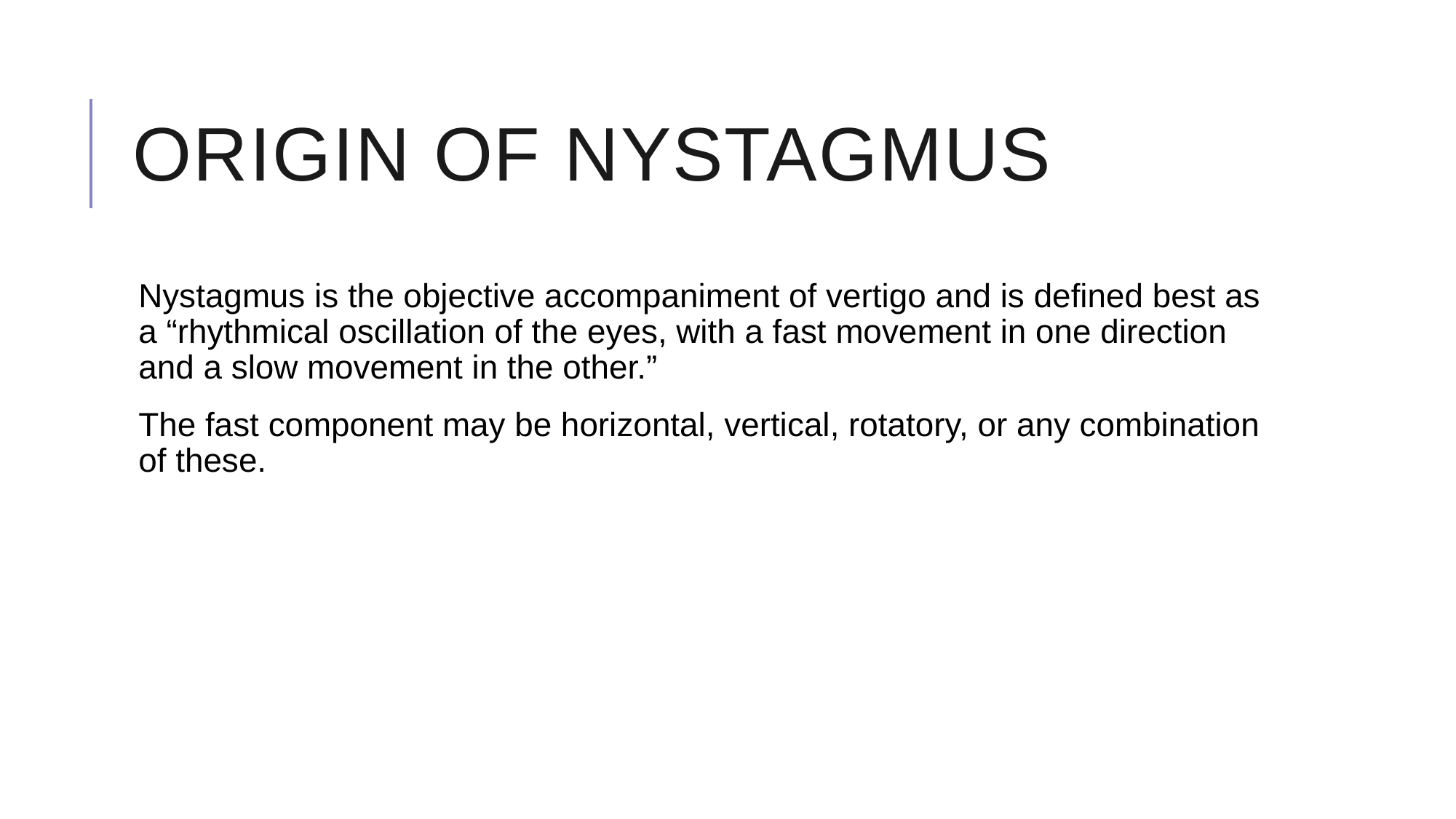

# Origin Of Nystagmus
Nystagmus is the objective accompaniment of vertigo and is defined best as a “rhythmical oscillation of the eyes, with a fast movement in one direction and a slow movement in the other.”
The fast component may be horizontal, vertical, rotatory, or any combination of these.